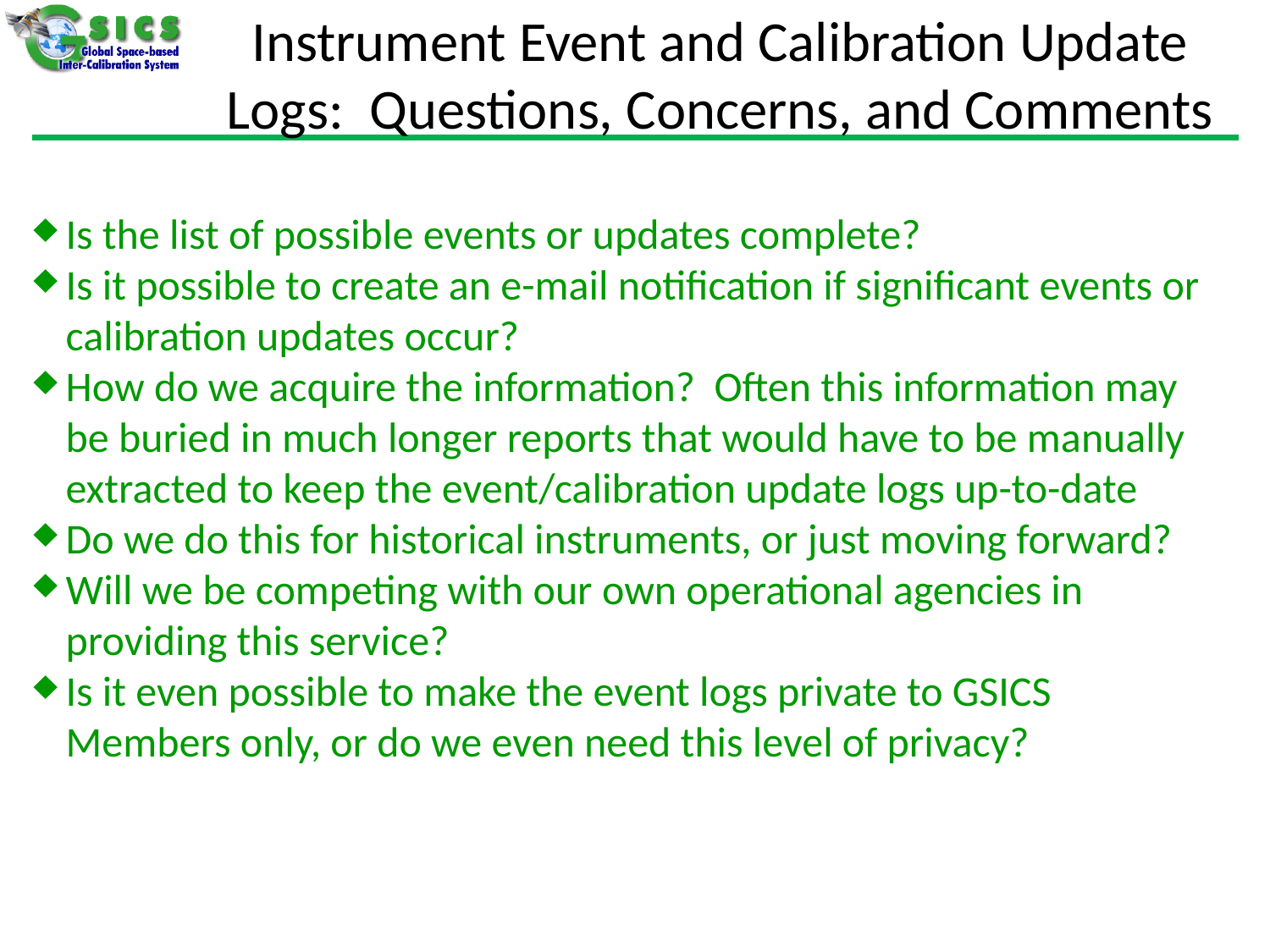

Instrument Event and Calibration Update Logs:  Questions, Concerns, and Comments
Is the list of possible events or updates complete?
Is it possible to create an e-mail notification if significant events or calibration updates occur?
How do we acquire the information?  Often this information may be buried in much longer reports that would have to be manually extracted to keep the event/calibration update logs up-to-date
Do we do this for historical instruments, or just moving forward?
Will we be competing with our own operational agencies in providing this service?
Is it even possible to make the event logs private to GSICS Members only, or do we even need this level of privacy?